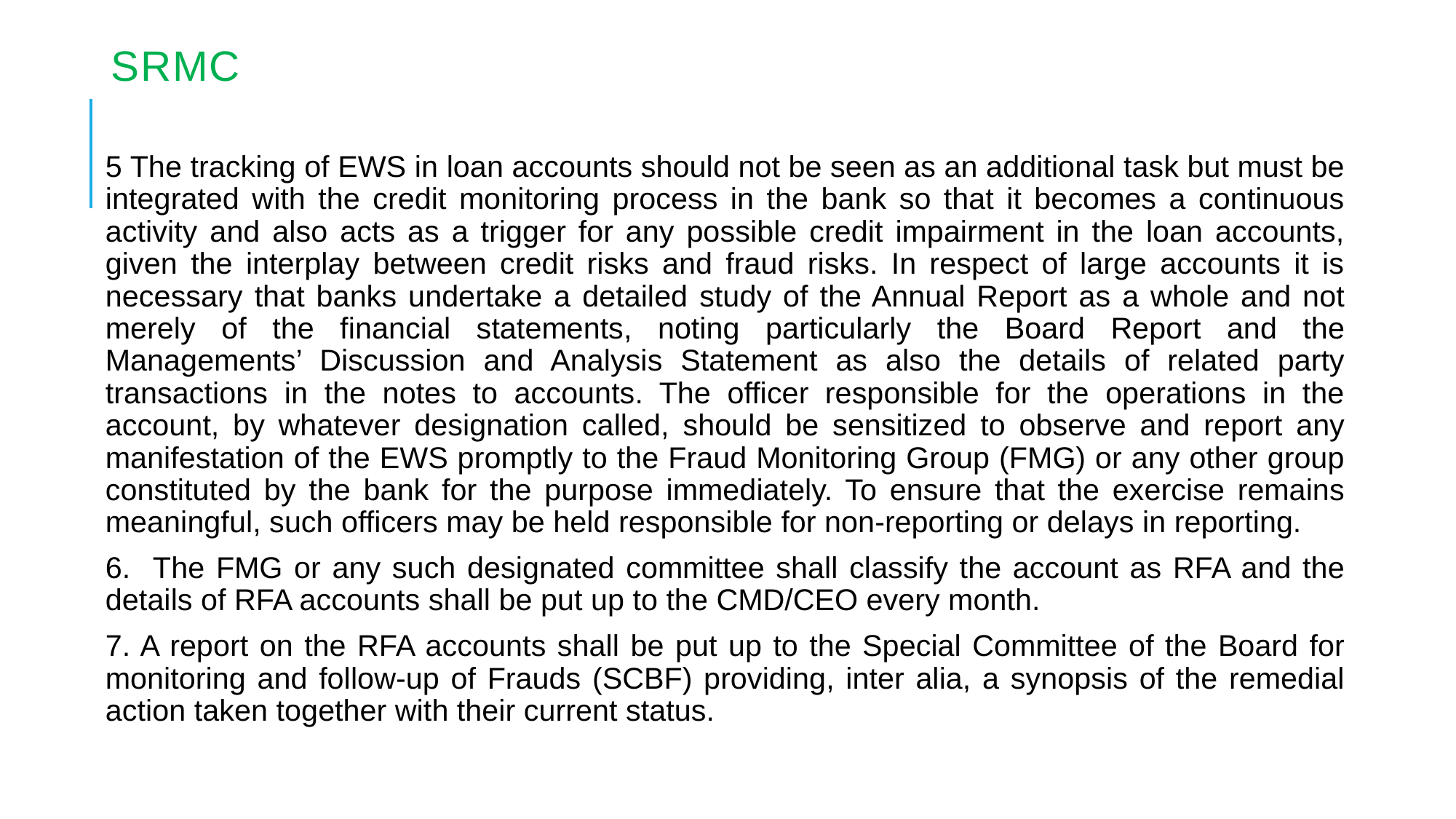

# SRMC
5 The tracking of EWS in loan accounts should not be seen as an additional task but must be integrated with the credit monitoring process in the bank so that it becomes a continuous activity and also acts as a trigger for any possible credit impairment in the loan accounts, given the interplay between credit risks and fraud risks. In respect of large accounts it is necessary that banks undertake a detailed study of the Annual Report as a whole and not merely of the financial statements, noting particularly the Board Report and the Managements’ Discussion and Analysis Statement as also the details of related party transactions in the notes to accounts. The officer responsible for the operations in the account, by whatever designation called, should be sensitized to observe and report any manifestation of the EWS promptly to the Fraud Monitoring Group (FMG) or any other group constituted by the bank for the purpose immediately. To ensure that the exercise remains meaningful, such officers may be held responsible for non-reporting or delays in reporting.
6.  The FMG or any such designated committee shall classify the account as RFA and the details of RFA accounts shall be put up to the CMD/CEO every month.
7. A report on the RFA accounts shall be put up to the Special Committee of the Board for monitoring and follow-up of Frauds (SCBF) providing, inter alia, a synopsis of the remedial action taken together with their current status.